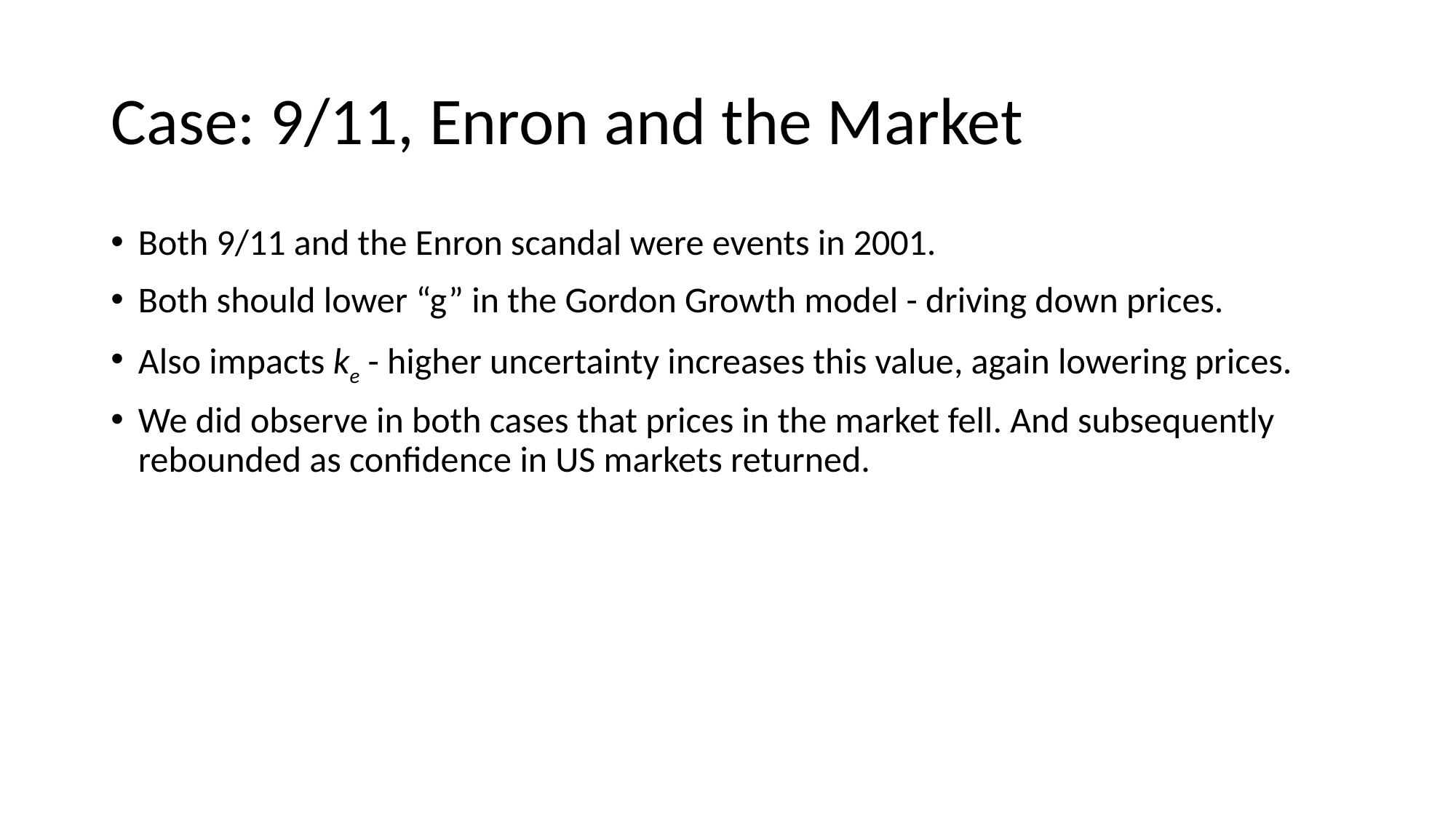

# Case: 9/11, Enron and the Market
Both 9/11 and the Enron scandal were events in 2001.
Both should lower “g” in the Gordon Growth model - driving down prices.
Also impacts ke - higher uncertainty increases this value, again lowering prices.
We did observe in both cases that prices in the market fell. And subsequently rebounded as confidence in US markets returned.